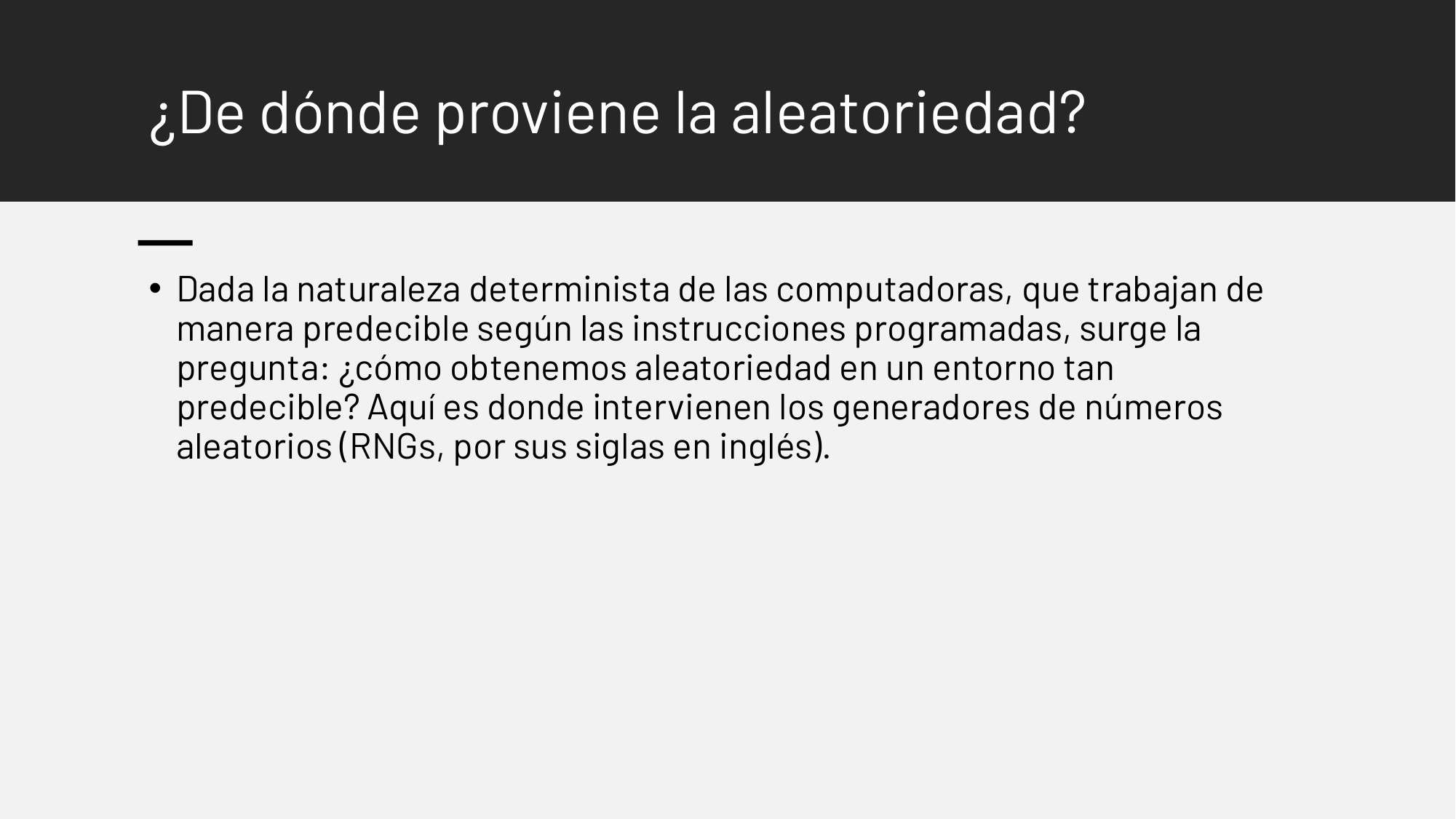

# ¿De dónde proviene la aleatoriedad?

Dada la naturaleza determinista de las computadoras, que trabajan de manera predecible según las instrucciones programadas, surge la pregunta: ¿cómo obtenemos aleatoriedad en un entorno tan predecible? Aquí es donde intervienen los generadores de números aleatorios (RNGs, por sus siglas en inglés).